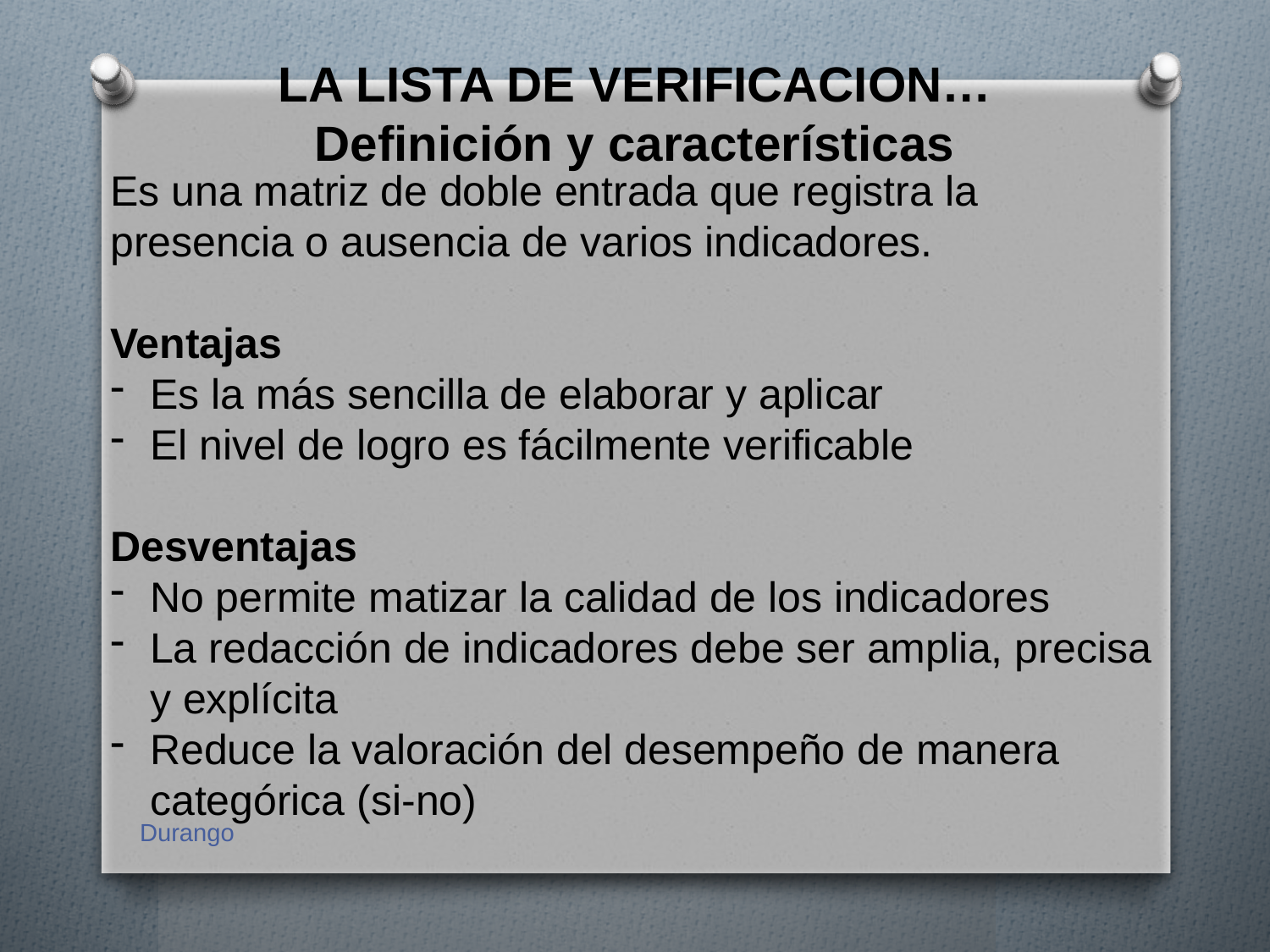

LA LISTA DE VERIFICACION…
Definición y características
Es una matriz de doble entrada que registra la presencia o ausencia de varios indicadores.

Ventajas
Es la más sencilla de elaborar y aplicar
El nivel de logro es fácilmente verificable

Desventajas
No permite matizar la calidad de los indicadores
La redacción de indicadores debe ser amplia, precisa y explícita
Reduce la valoración del desempeño de manera categórica (si-no)

Durango